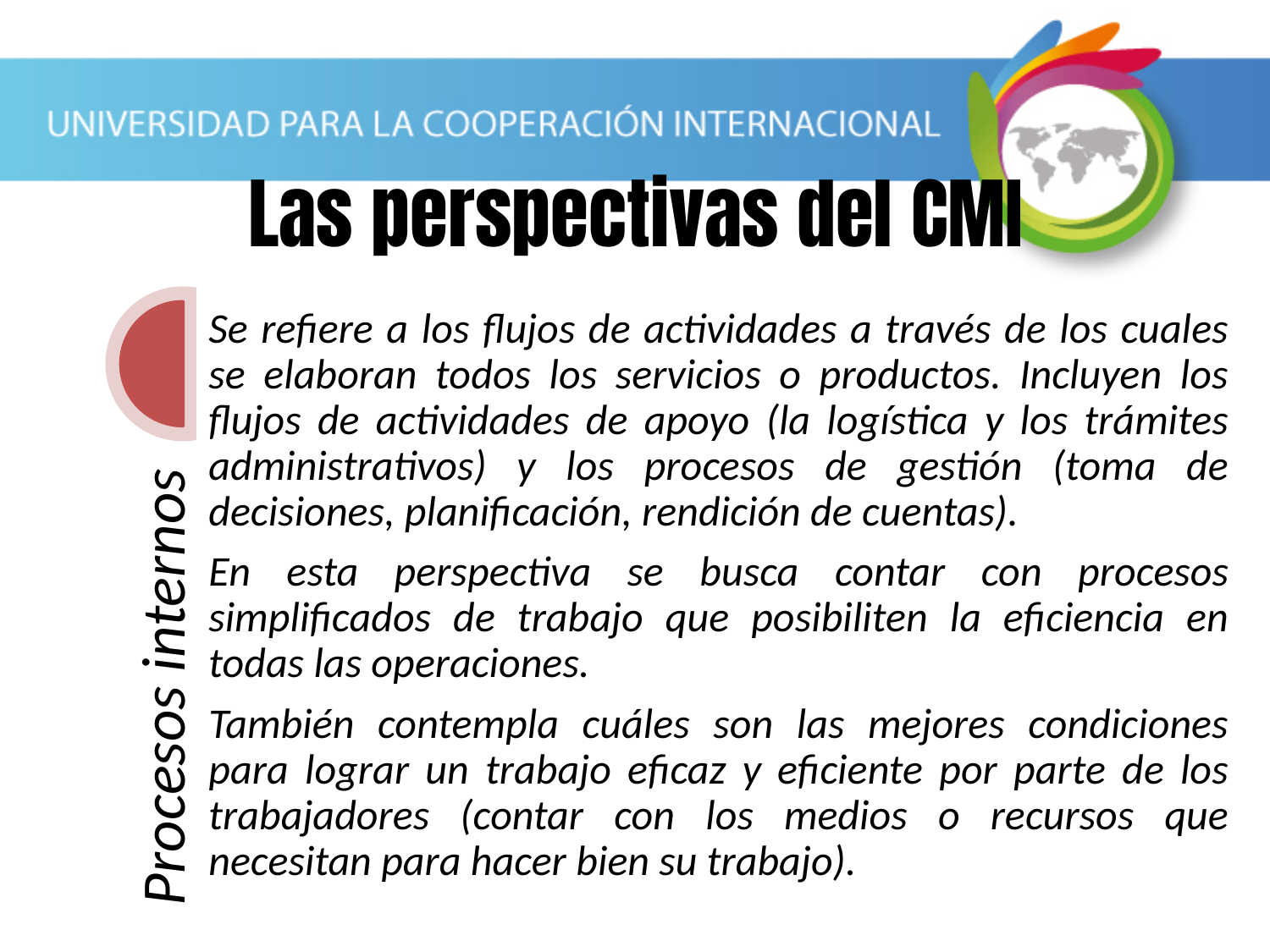

# Las perspectivas del CMI
Procesos internos
Se refiere a los flujos de actividades a través de los cuales se elaboran todos los servicios o productos. Incluyen los flujos de actividades de apoyo (la logística y los trámites administrativos) y los procesos de gestión (toma de decisiones, planificación, rendición de cuentas).
En esta perspectiva se busca contar con procesos simplificados de trabajo que posibiliten la eficiencia en todas las operaciones.
También contempla cuáles son las mejores condiciones para lograr un trabajo eficaz y eficiente por parte de los trabajadores (contar con los medios o recursos que necesitan para hacer bien su trabajo).